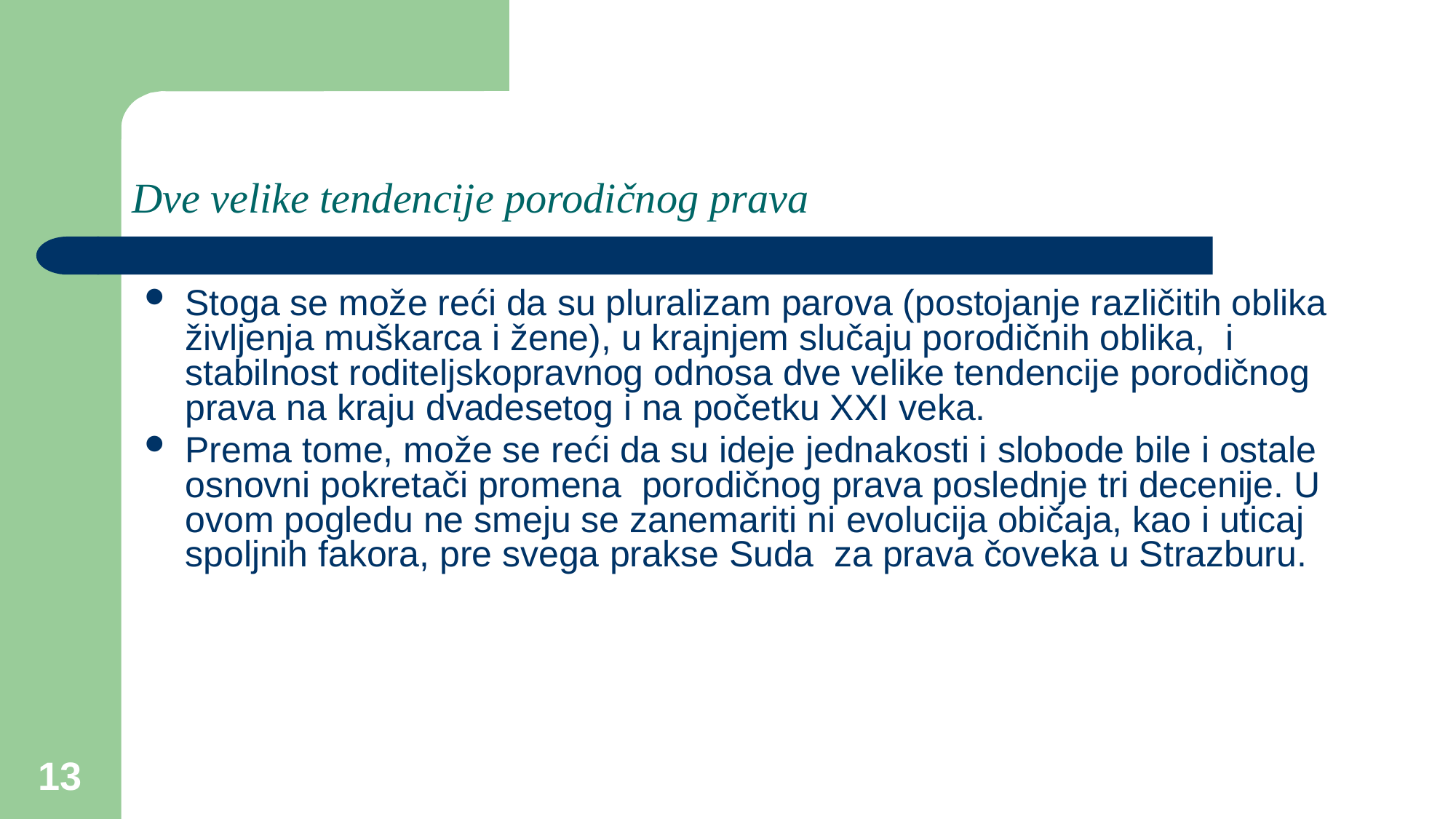

# Dve velike tendencije porodičnog prava
Stoga se može reći da su pluralizam parova (postojanje različitih oblika življenja muškarca i žene), u krajnjem slučaju porodičnih oblika,  i stabilnost roditeljskopravnog odnosa dve velike tendencije porodičnog prava na kraju dvadesetog i na početku XXI veka.
Prema tome, može se reći da su ideje jednakosti i slobode bile i ostale osnovni pokretači promena  porodičnog prava poslednje tri decenije. U ovom pogledu ne smeju se zanemariti ni evolucija običaja, kao i uticaj spoljnih fakora, pre svega prakse Suda  za prava čoveka u Strazburu.
13